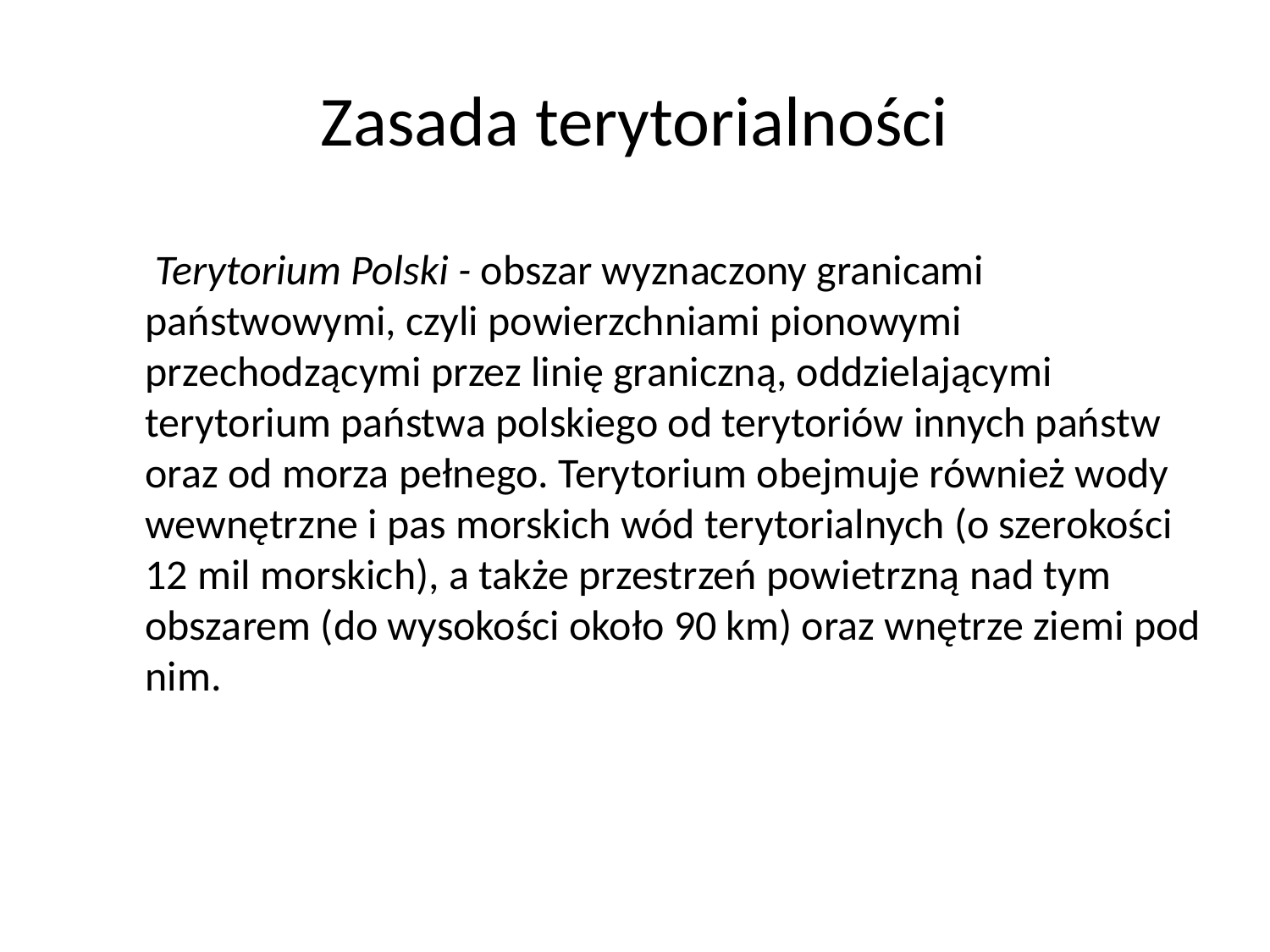

# Zasada terytorialności
	 Terytorium Polski - obszar wyznaczony granicami państwowymi, czyli powierzchniami pionowymi przechodzącymi przez linię graniczną, oddzielającymi terytorium państwa polskiego od terytoriów innych państw oraz od morza pełnego. Terytorium obejmuje również wody wewnętrzne i pas morskich wód terytorialnych (o szerokości 12 mil morskich), a także przestrzeń powietrzną nad tym obszarem (do wysokości około 90 km) oraz wnętrze ziemi pod nim.